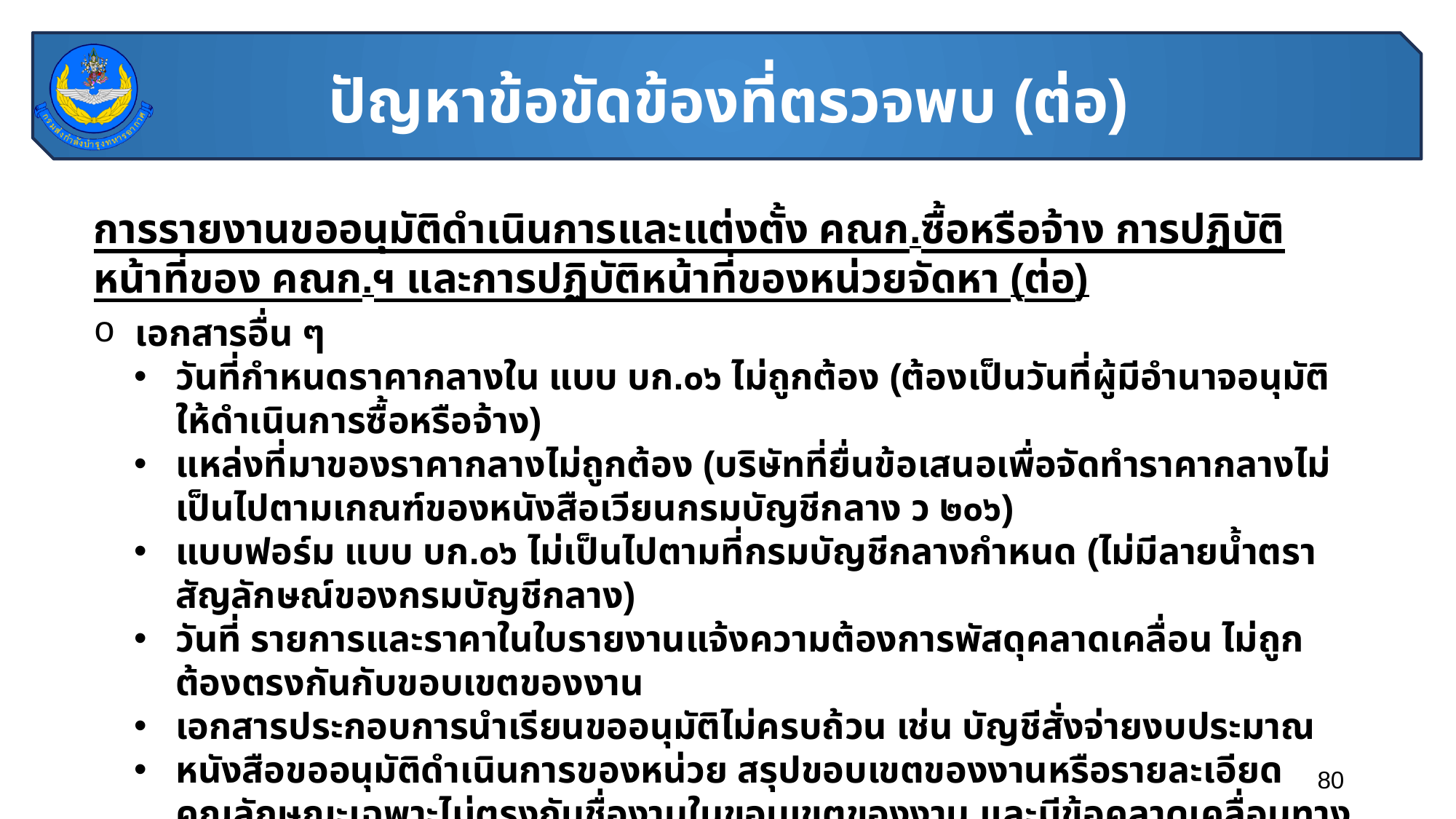

ปัญหาข้อขัดข้องที่ตรวจพบ (ต่อ)
การรายงานขออนุมัติดำเนินการและแต่งตั้ง คณก.ซื้อหรือจ้าง การปฏิบัติหน้าที่ของ คณก.ฯ และการปฏิบัติหน้าที่ของหน่วยจัดหา (ต่อ)
เอกสารอื่น ๆ
วันที่กำหนดราคากลางใน แบบ บก.๐๖ ไม่ถูกต้อง (ต้องเป็นวันที่ผู้มีอำนาจอนุมัติให้ดำเนินการซื้อหรือจ้าง)
แหล่งที่มาของราคากลางไม่ถูกต้อง (บริษัทที่ยื่นข้อเสนอเพื่อจัดทำราคากลางไม่เป็นไปตามเกณฑ์ของหนังสือเวียนกรมบัญชีกลาง ว ๒๐๖)
แบบฟอร์ม แบบ บก.๐๖ ไม่เป็นไปตามที่กรมบัญชีกลางกำหนด (ไม่มีลายน้ำตราสัญลักษณ์ของกรมบัญชีกลาง)
วันที่ รายการและราคาในใบรายงานแจ้งความต้องการพัสดุคลาดเคลื่อน ไม่ถูกต้องตรงกันกับขอบเขตของงาน
เอกสารประกอบการนำเรียนขออนุมัติไม่ครบถ้วน เช่น บัญชีสั่งจ่ายงบประมาณ
หนังสือขออนุมัติดำเนินการของหน่วย สรุปขอบเขตของงานหรือรายละเอียดคุณลักษณะเฉพาะไม่ตรงกับชื่องานในขอบเขตของงาน และมีข้อคลาดเคลื่อนทางธุรการ เช่น เหตุผลความจำเป็นไม่สอดคล้องกับเนื้องาน รวมทั้งเหตุผลในการเลือกใช้วิธีการจัดซื้อจัดจ้างที่ไม่ใช่วิธีประกาศเชิญชวนทั่วไป
80